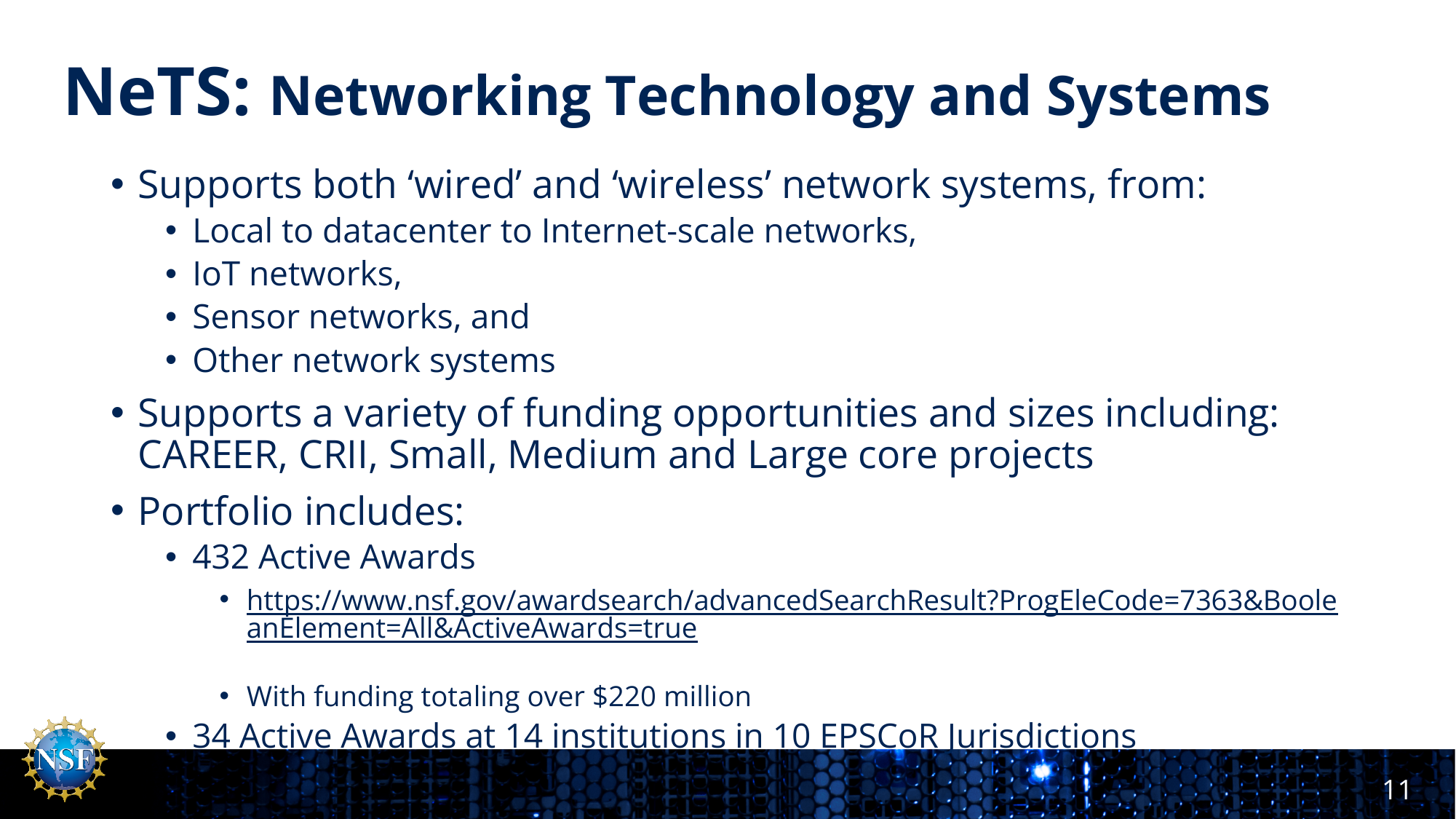

# NeTS: Networking Technology and Systems
Supports both ‘wired’ and ‘wireless’ network systems, from:
Local to datacenter to Internet-scale networks,
IoT networks,
Sensor networks, and
Other network systems
Supports a variety of funding opportunities and sizes including: CAREER, CRII, Small, Medium and Large core projects
Portfolio includes:
432 Active Awards
https://www.nsf.gov/awardsearch/advancedSearchResult?ProgEleCode=7363&BooleanElement=All&ActiveAwards=true
With funding totaling over $220 million
34 Active Awards at 14 institutions in 10 EPSCoR Jurisdictions

11